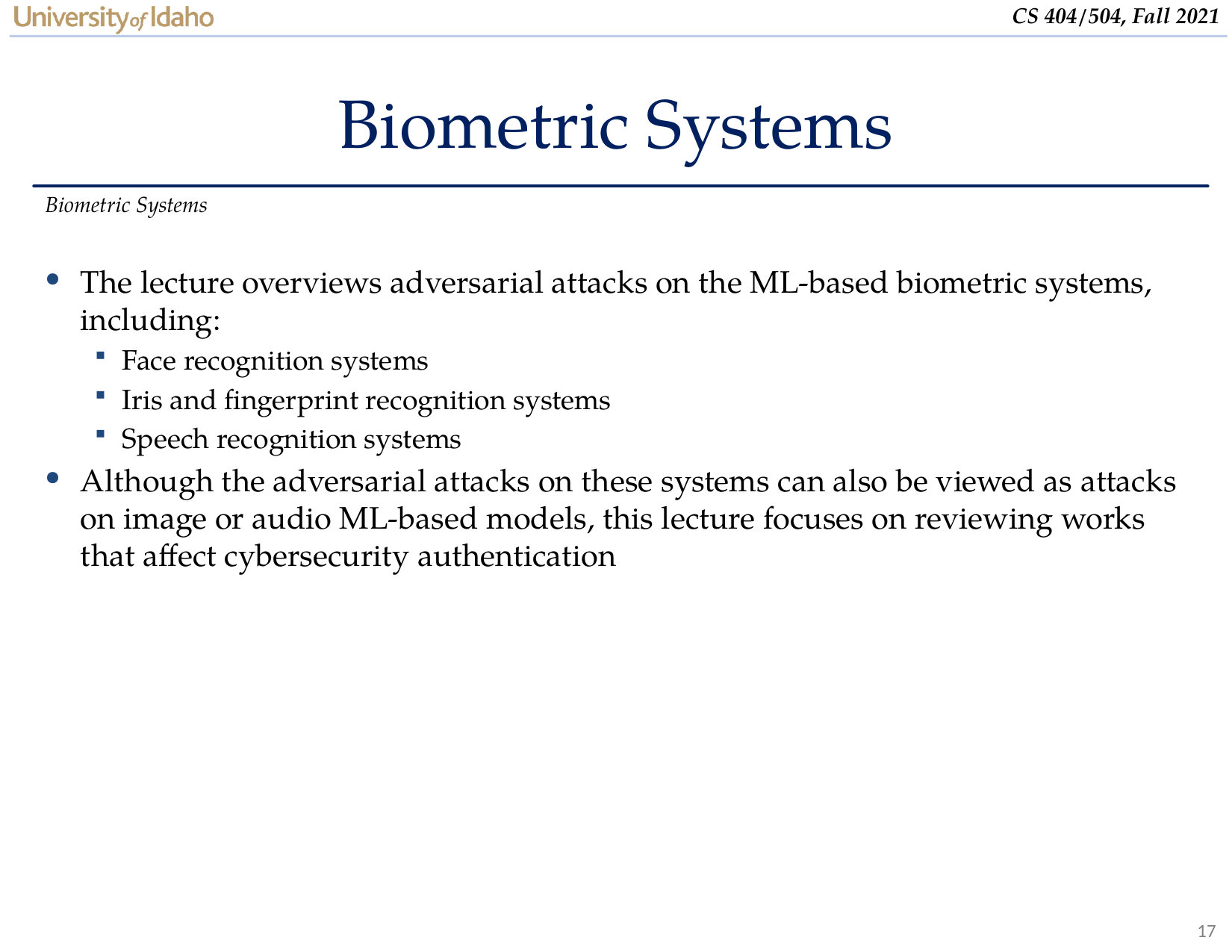

# Biometric Systems
Biometric Systems

The lecture overviews adversarial attacks on the ML-based biometric systems, including:
Face recognition systems
Iris and fingerprint recognition systems
Speech recognition systems
Although the adversarial attacks on these systems can also be viewed as attacks on image or audio ML-based models, this lecture focuses on reviewing works that affect cybersecurity authentication